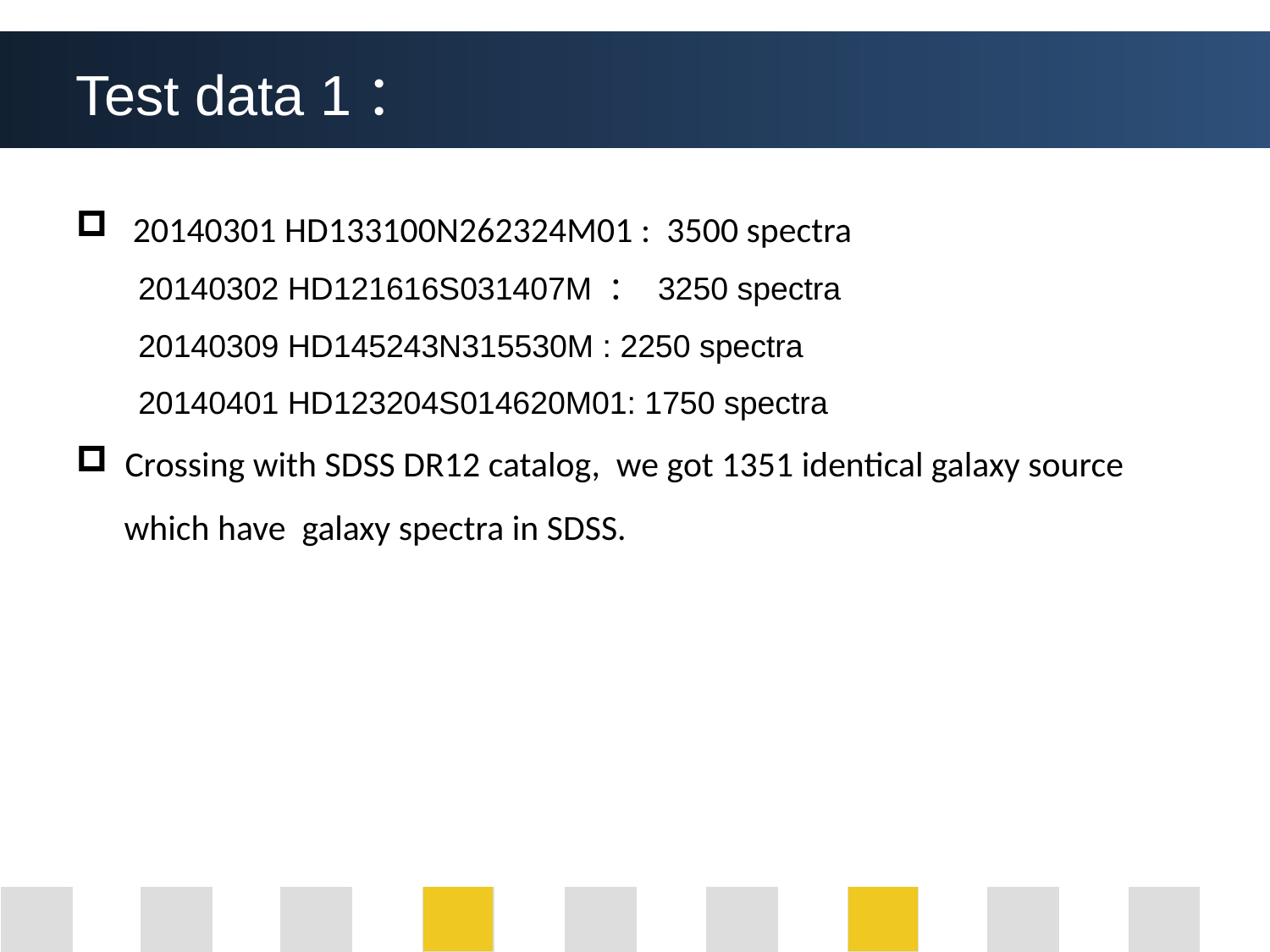

Test data 1：
   20140301 HD133100N262324M01 :  3500 spectra
       20140302 HD121616S031407M ： 3250 spectra
       20140309 HD145243N315530M : 2250 spectra
       20140401 HD123204S014620M01: 1750 spectra
  Crossing with SDSS DR12 catalog,  we got 1351 identical galaxy source
      which have  galaxy spectra in SDSS.